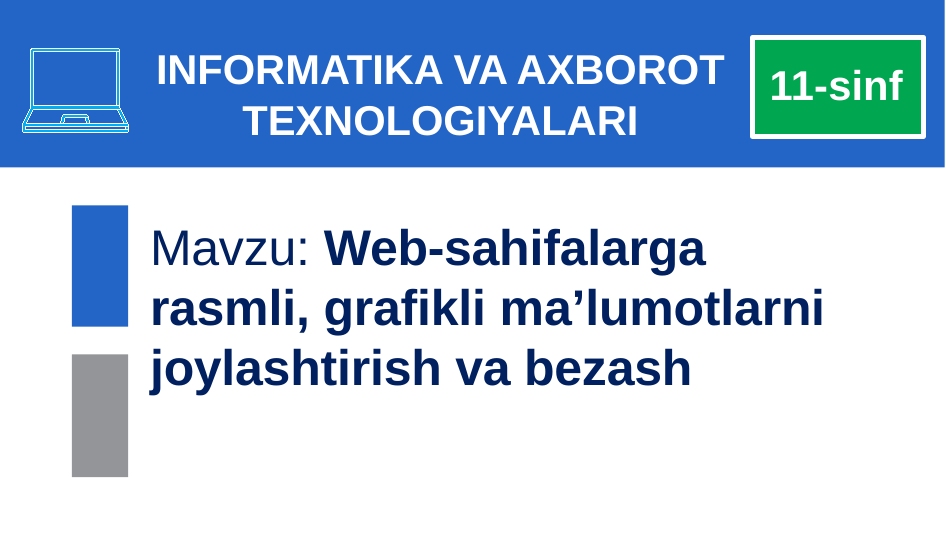

# INFORMATIKA VA AXBOROT TEXNOLOGIYALARI

11-sinf

Mavzu: Web-sahifalarga rasmli, grafikli ma’lumotlarni joylashtirish va bezash